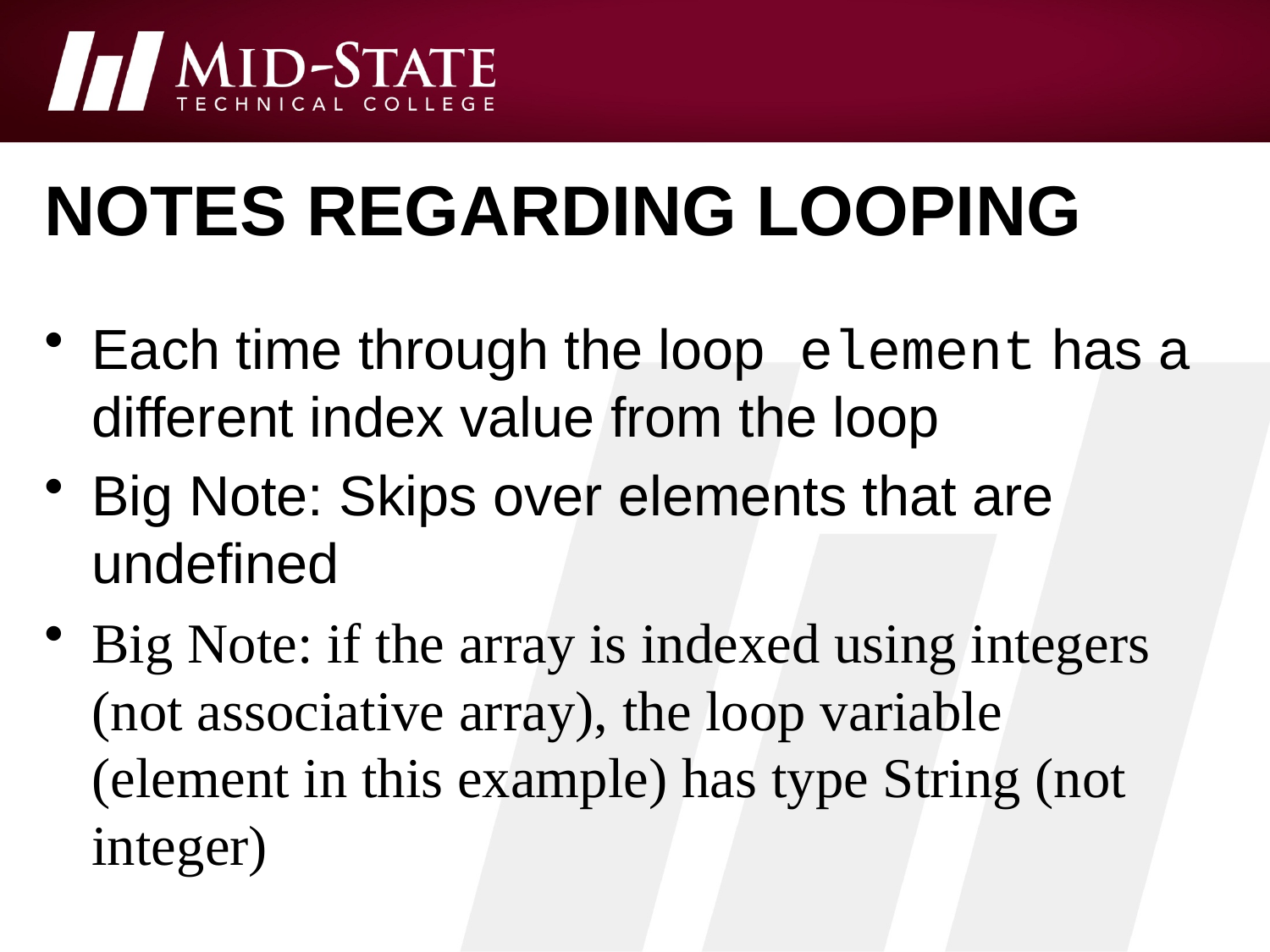

# Notes regarding looping
Each time through the loop element has a different index value from the loop
Big Note: Skips over elements that are undefined
Big Note: if the array is indexed using integers (not associative array), the loop variable (element in this example) has type String (not integer)